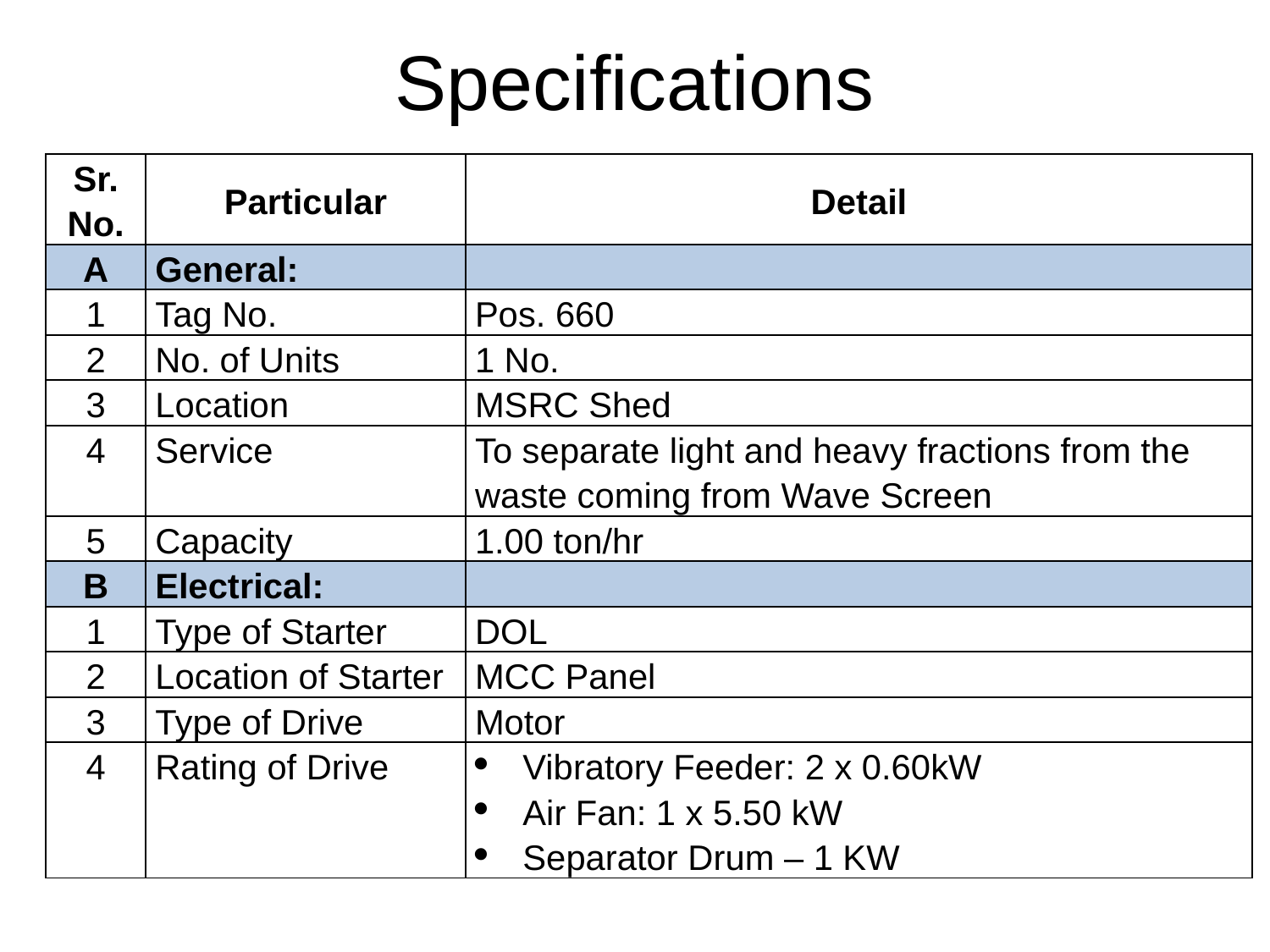

# Specifications
| Sr. No. | Particular | Detail |
| --- | --- | --- |
| A | General: |  |
| 1 | Tag No. | Pos. 660 |
| 2 | No. of Units | 1 No. |
| 3 | Location | MSRC Shed |
| 4 | Service | To separate light and heavy fractions from the waste coming from Wave Screen |
| 5 | Capacity | 1.00 ton/hr |
| B | Electrical: |  |
| 1 | Type of Starter | DOL |
| 2 | Location of Starter | MCC Panel |
| 3 | Type of Drive | Motor |
| 4 | Rating of Drive | Vibratory Feeder: 2 x 0.60kW Air Fan: 1 x 5.50 kW Separator Drum – 1 KW |
94